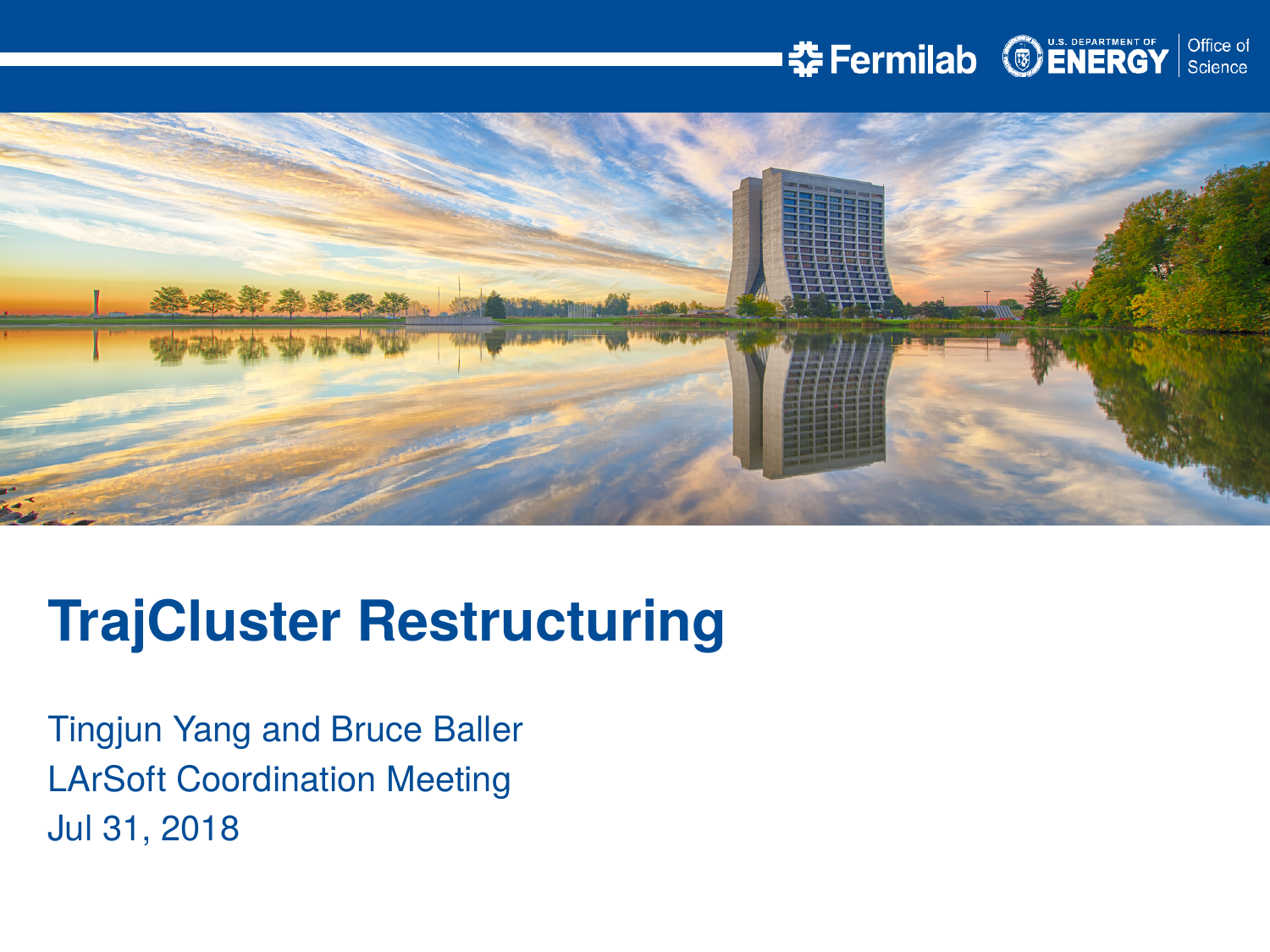

TrajCluster Restructuring
Tingjun Yang and Bruce Baller
LArSoft Coordination Meeting
Jul 31, 2018